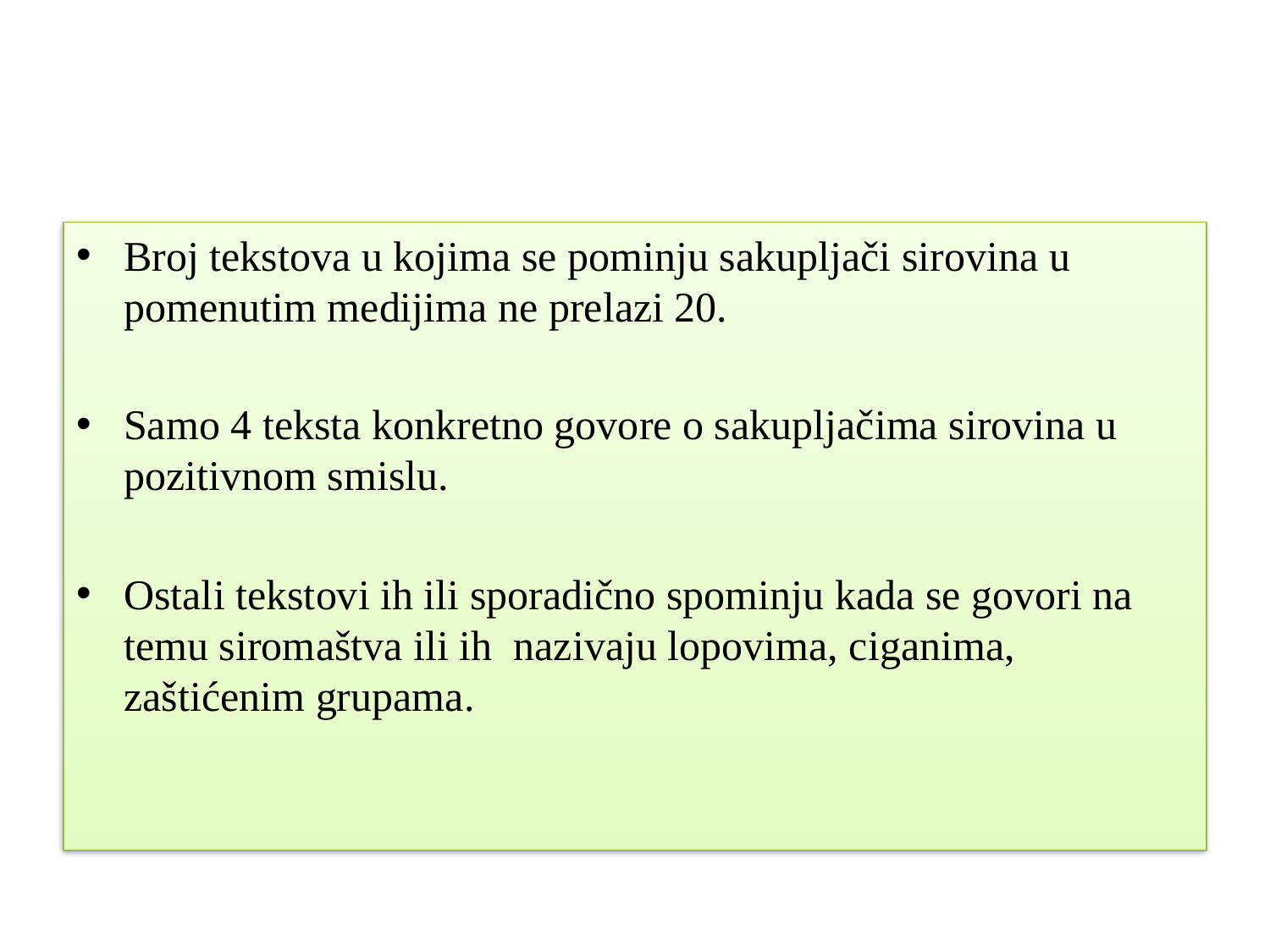

#
Broj tekstova u kojima se pominju sakupljači sirovina u pomenutim medijima ne prelazi 20.

Samo 4 teksta konkretno govore o sakupljačima sirovina u pozitivnom smislu.

Ostali tekstovi ih ili sporadično spominju kada se govori na temu siromaštva ili ih  nazivaju lopovima, ciganima, zaštićenim grupama.